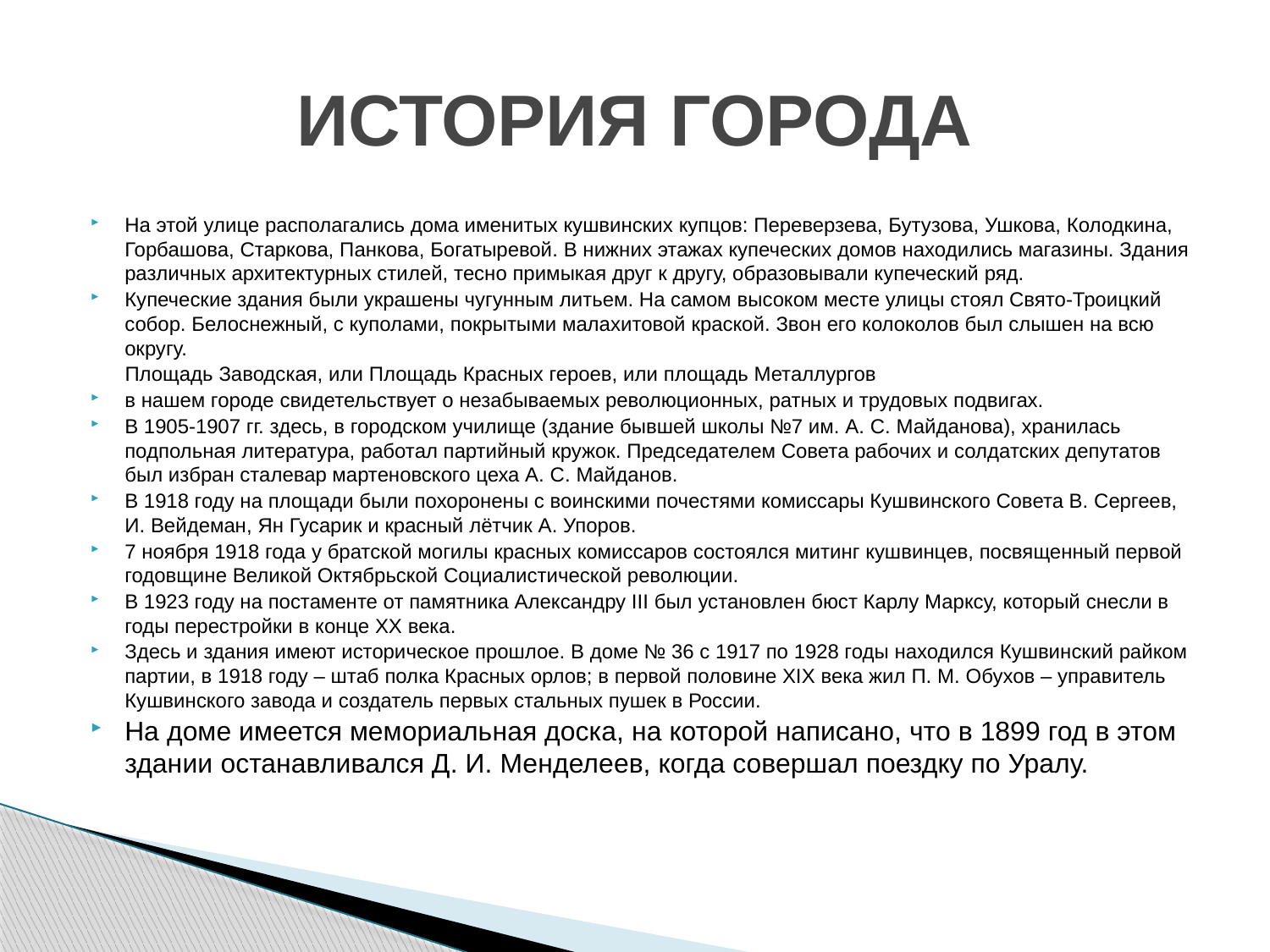

# ИСТОРИЯ ГОРОДА
На этой улице располагались дома именитых кушвинских купцов: Переверзева, Бутузова, Ушкова, Колодкина, Горбашова, Старкова, Панкова, Богатыревой. В нижних этажах купеческих домов находились магазины. Здания различных архитектурных стилей, тесно примыкая друг к другу, образовывали купеческий ряд.
Купеческие здания были украшены чугунным литьем. На самом высоком месте улицы стоял Свято-Троицкий собор. Белоснежный, с куполами, покрытыми малахитовой краской. Звон его колоколов был слышен на всю округу.
      Площадь Заводская, или Площадь Красных героев, или площадь Металлургов
в нашем городе свидетельствует о незабываемых революционных, ратных и трудовых подвигах.
В 1905-1907 гг. здесь, в городском училище (здание бывшей школы №7 им. А. С. Майданова), хранилась подпольная литература, работал партийный кружок. Председателем Совета рабочих и солдатских депутатов был избран сталевар мартеновского цеха А. С. Майданов.
В 1918 году на площади были похоронены с воинскими почестями комиссары Кушвинского Совета В. Сергеев, И. Вейдеман, Ян Гусарик и красный лётчик А. Упоров.
7 ноября 1918 года у братской могилы красных комиссаров состоялся митинг кушвинцев, посвященный первой годовщине Великой Октябрьской Социалистической революции.
В 1923 году на постаменте от памятника Александру III был установлен бюст Карлу Марксу, который снесли в годы перестройки в конце XX века.
Здесь и здания имеют историческое прошлое. В доме № 36 с 1917 по 1928 годы находился Кушвинский райком партии, в 1918 году – штаб полка Красных орлов; в первой половине XIX века жил П. М. Обухов – управитель Кушвинского завода и создатель первых стальных пушек в России.
На доме имеется мемориальная доска, на которой написано, что в 1899 год в этом здании останавливался Д. И. Менделеев, когда совершал поездку по Уралу.